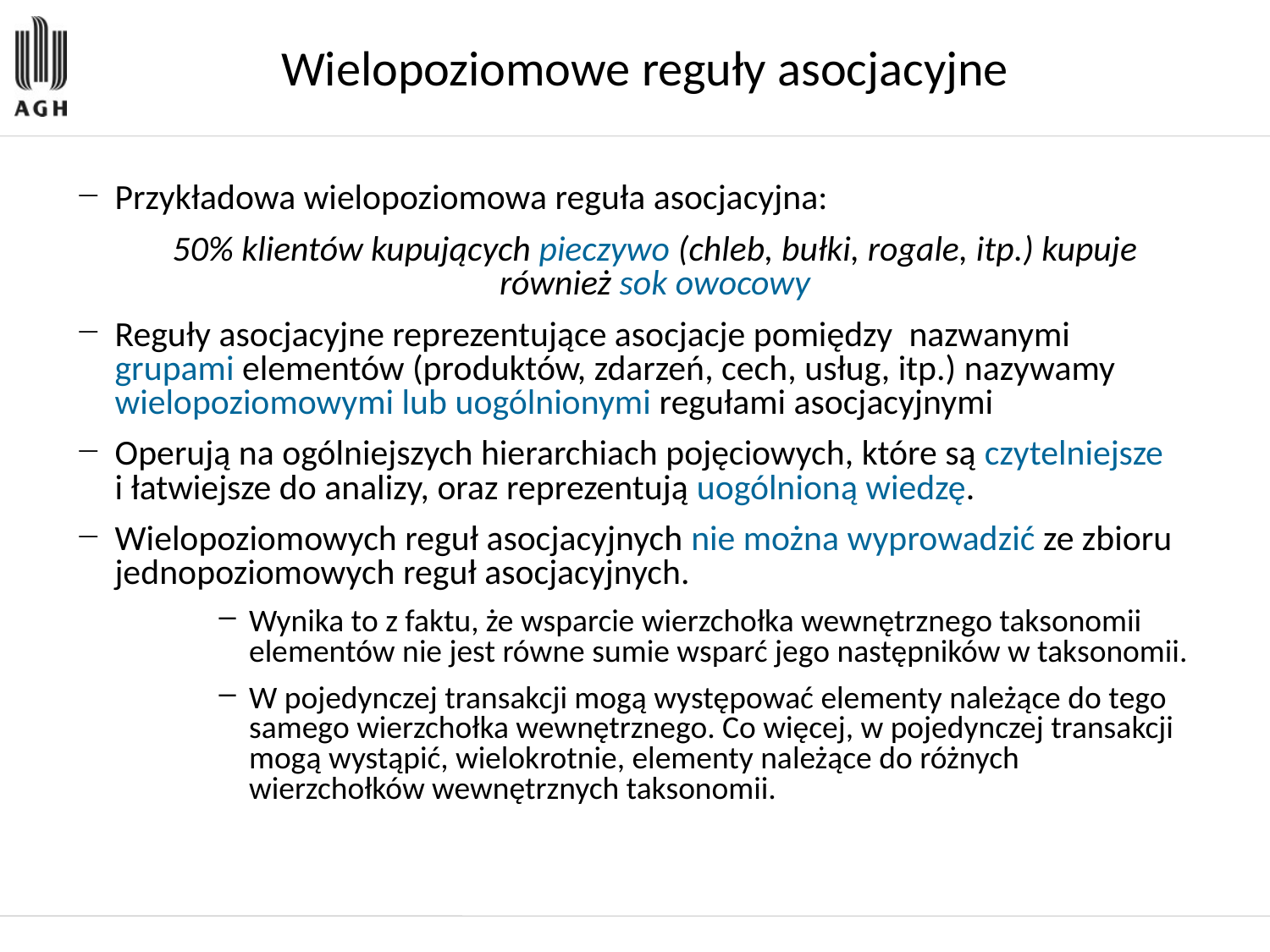

Wielopoziomowe reguły asocjacyjne
Przykładowa wielopoziomowa reguła asocjacyjna:
	50% klientów kupujących pieczywo (chleb, bułki, rogale, itp.) kupuje również sok owocowy
Reguły asocjacyjne reprezentujące asocjacje pomiędzy  nazwanymi grupami elementów (produktów, zdarzeń, cech, usług, itp.) nazywamy wielopoziomowymi lub uogólnionymi regułami asocjacyjnymi
Operują na ogólniejszych hierarchiach pojęciowych, które są czytelniejsze
i łatwiejsze do analizy, oraz reprezentują uogólnioną wiedzę.
Wielopoziomowych reguł asocjacyjnych nie można wyprowadzić ze zbioru jednopoziomowych reguł asocjacyjnych.
Wynika to z faktu, że wsparcie wierzchołka wewnętrznego taksonomii elementów nie jest równe sumie wsparć jego następników w taksonomii.
W pojedynczej transakcji mogą występować elementy należące do tego samego wierzchołka wewnętrznego. Co więcej, w pojedynczej transakcji mogą wystąpić, wielokrotnie, elementy należące do różnych wierzchołków wewnętrznych taksonomii.